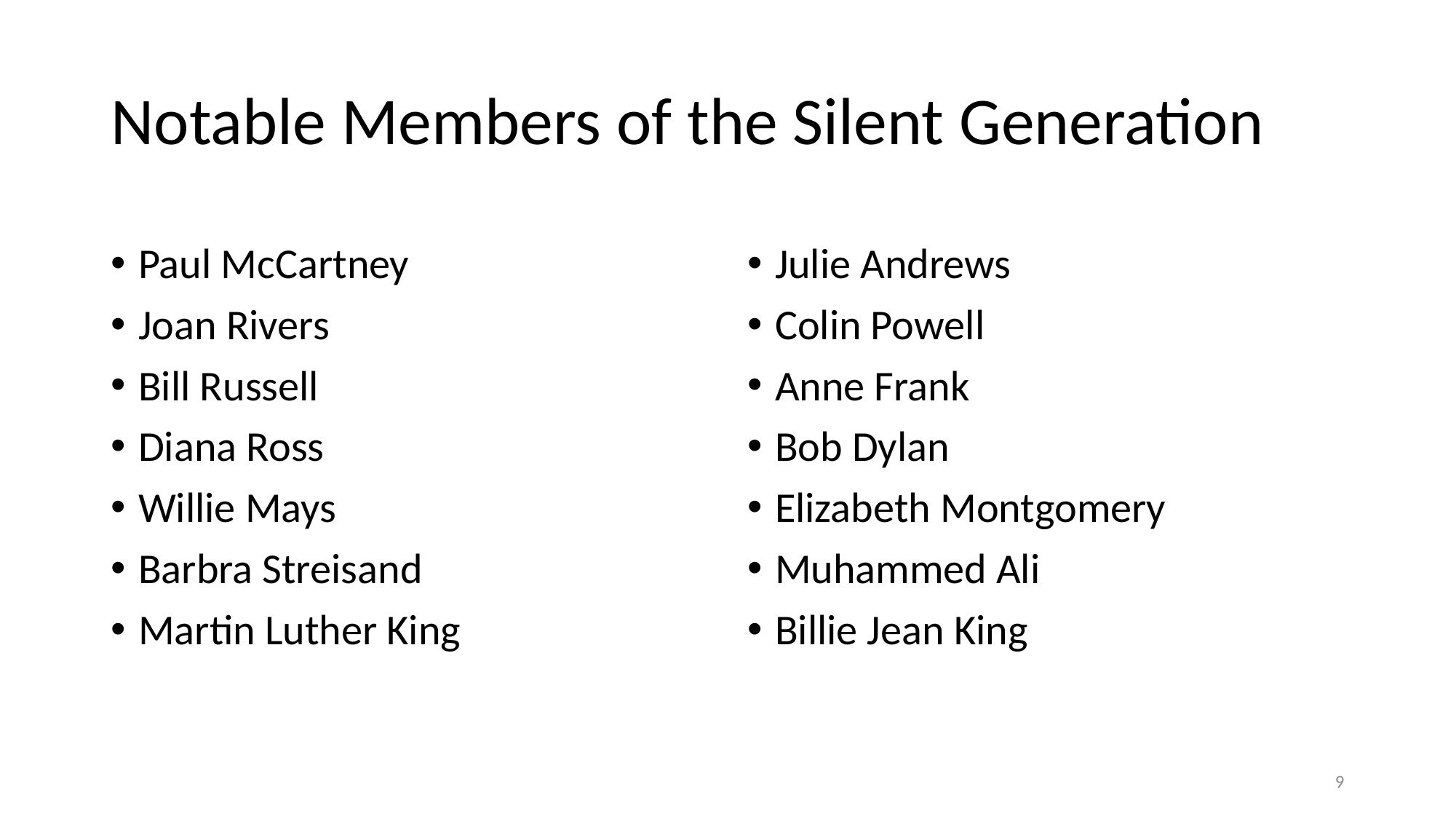

# Notable Members of the Silent Generation
Paul McCartney
Joan Rivers
Bill Russell
Diana Ross
Willie Mays
Barbra Streisand
Martin Luther King
Julie Andrews
Colin Powell
Anne Frank
Bob Dylan
Elizabeth Montgomery
Muhammed Ali
Billie Jean King
9